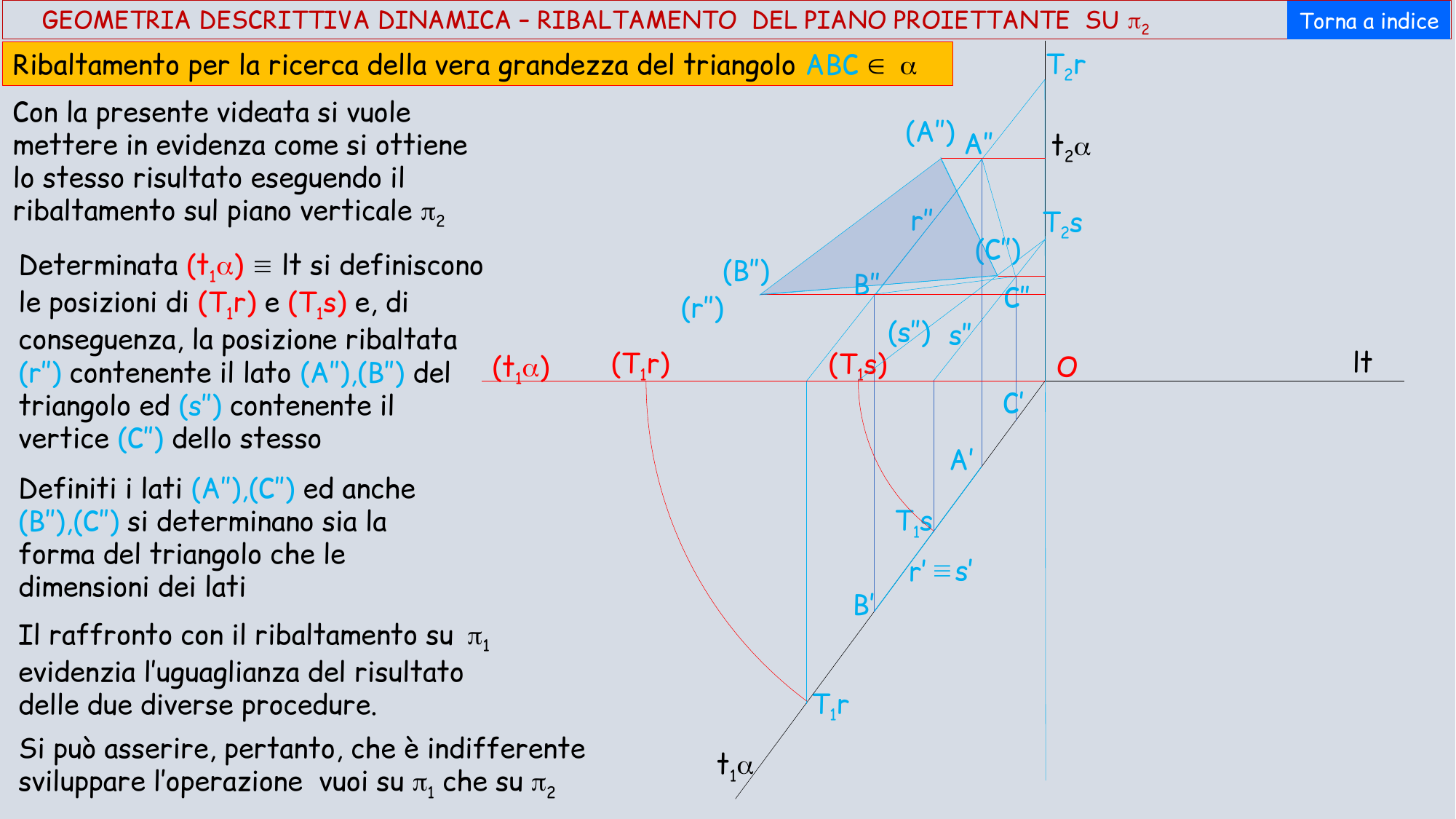

GEOMETRIA DESCRITTIVA DINAMICA – RIBALTAMENTO  DEL PIANO PROIETTANTE  SU π2
Torna a indice
T2r
Ribaltamento per la ricerca della vera grandezza del triangolo ABC ∈ α
Con la presente videata si vuole mettere in evidenza come si ottiene lo stesso risultato eseguendo il ribaltamento sul piano verticale π2
(A’’)
A’’
t2α

r’’
T2s
(C’’)
Determinata (t1α) ≡ lt si definiscono le posizioni di (T1r) e (T1s) e, di conseguenza, la posizione ribaltata  (r’’) contenente il lato (A’’),(B’’) del triangolo ed (s’’) contenente il vertice (C’’) dello stesso
(B’’)
B’’
C’’
(r’’)
(s’’)
s’’
lt
(T1r)
(T1s)
(t1α)
O
C’
A’
Definiti i lati (A’’),(C’’) ed anche (B’’),(C’’) si determinano sia la forma del triangolo che le dimensioni dei lati
T1s
≡

s’
r’
B’
Il raffronto con il ribaltamento su π1 evidenzia l’uguaglianza del risultato delle due diverse procedure.
T1r
Si può asserire, pertanto, che è indifferente sviluppare l’operazione  vuoi su π1 che su π2
t1α